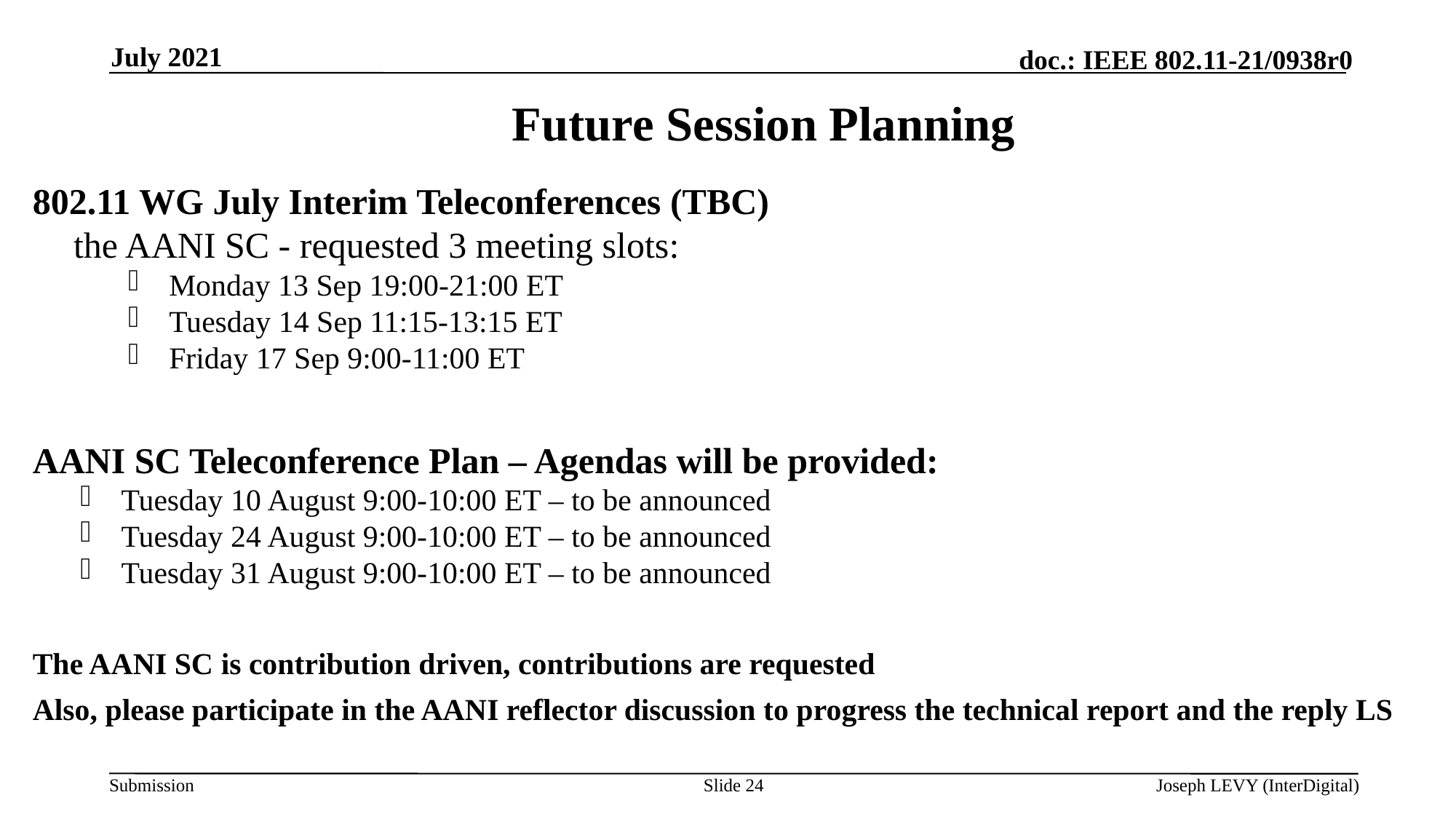

July 2021
Future Session Planning
802.11 WG July Interim Teleconferences (TBC)
the AANI SC - requested 3 meeting slots:
Monday 13 Sep 19:00-21:00 ET
Tuesday 14 Sep 11:15-13:15 ET
Friday 17 Sep 9:00-11:00 ET

AANI SC Teleconference Plan – Agendas will be provided:
Tuesday 10 August 9:00-10:00 ET – to be announced
Tuesday 24 August 9:00-10:00 ET – to be announced
Tuesday 31 August 9:00-10:00 ET – to be announced

The AANI SC is contribution driven, contributions are requested
Also, please participate in the AANI reflector discussion to progress the technical report and the reply LS
Slide 24
Joseph LEVY (InterDigital)